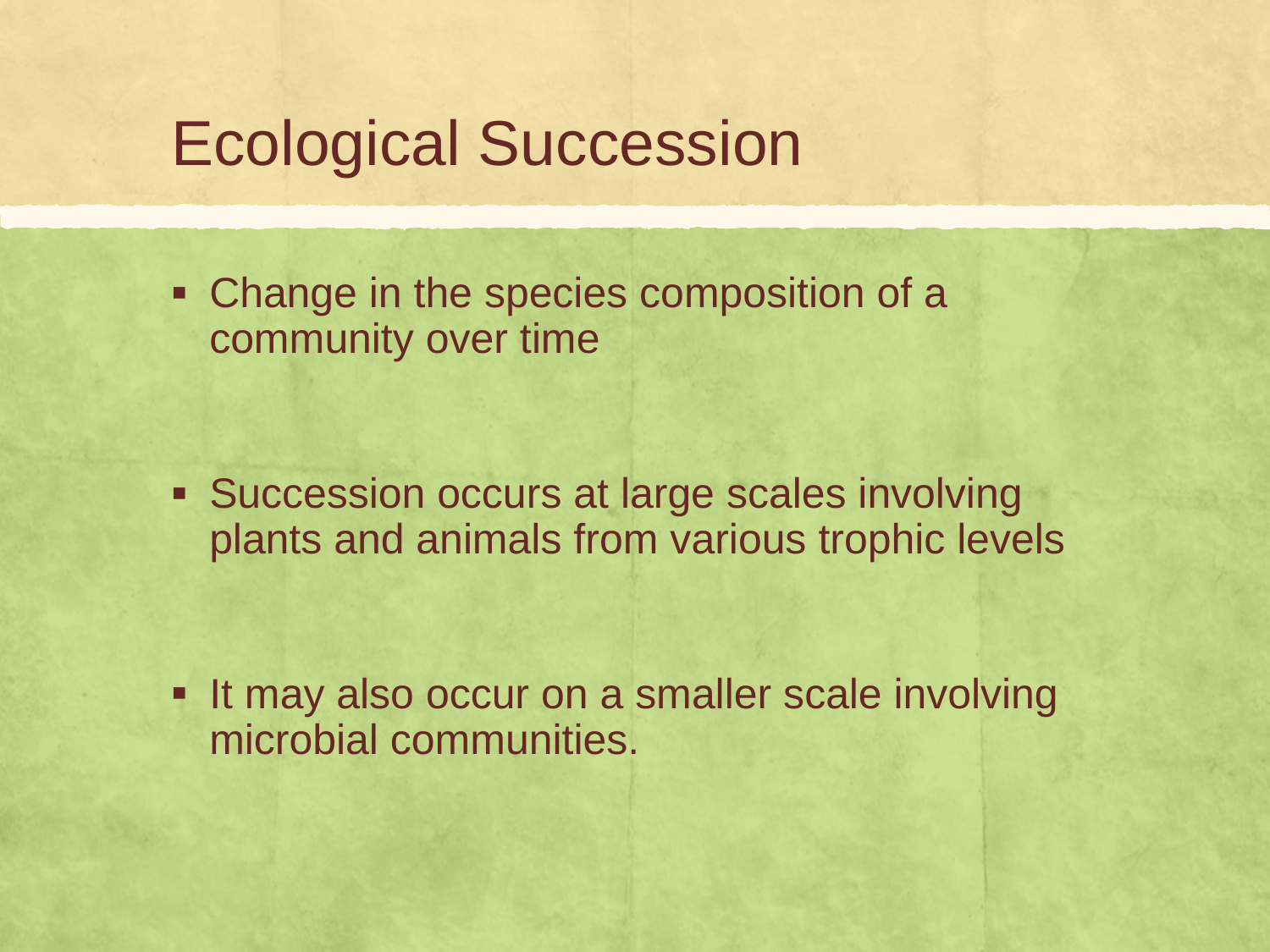

# Ecological Succession
Change in the species composition of a community over time

Succession occurs at large scales involving plants and animals from various trophic levels

It may also occur on a smaller scale involving microbial communities.